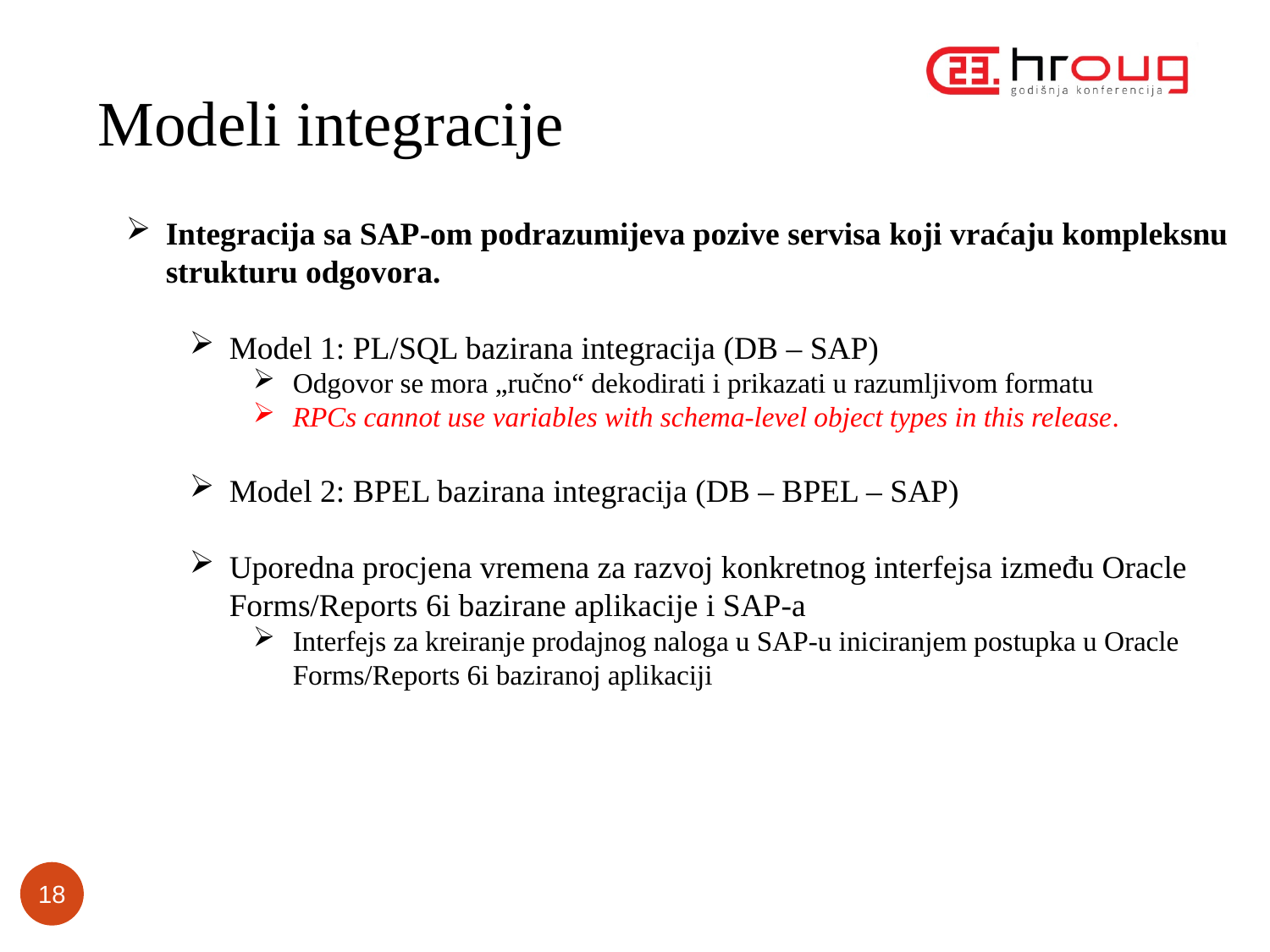

# Modeli integracije
Integracija sa SAP-om podrazumijeva pozive servisa koji vraćaju kompleksnu strukturu odgovora.

Model 1: PL/SQL bazirana integracija (DB – SAP)
Odgovor se mora „ručno“ dekodirati i prikazati u razumljivom formatu
RPCs cannot use variables with schema-level object types in this release.

Model 2: BPEL bazirana integracija (DB – BPEL – SAP)

Uporedna procjena vremena za razvoj konkretnog interfejsa između Oracle Forms/Reports 6i bazirane aplikacije i SAP-a
Interfejs za kreiranje prodajnog naloga u SAP-u iniciranjem postupka u Oracle Forms/Reports 6i baziranoj aplikaciji

18